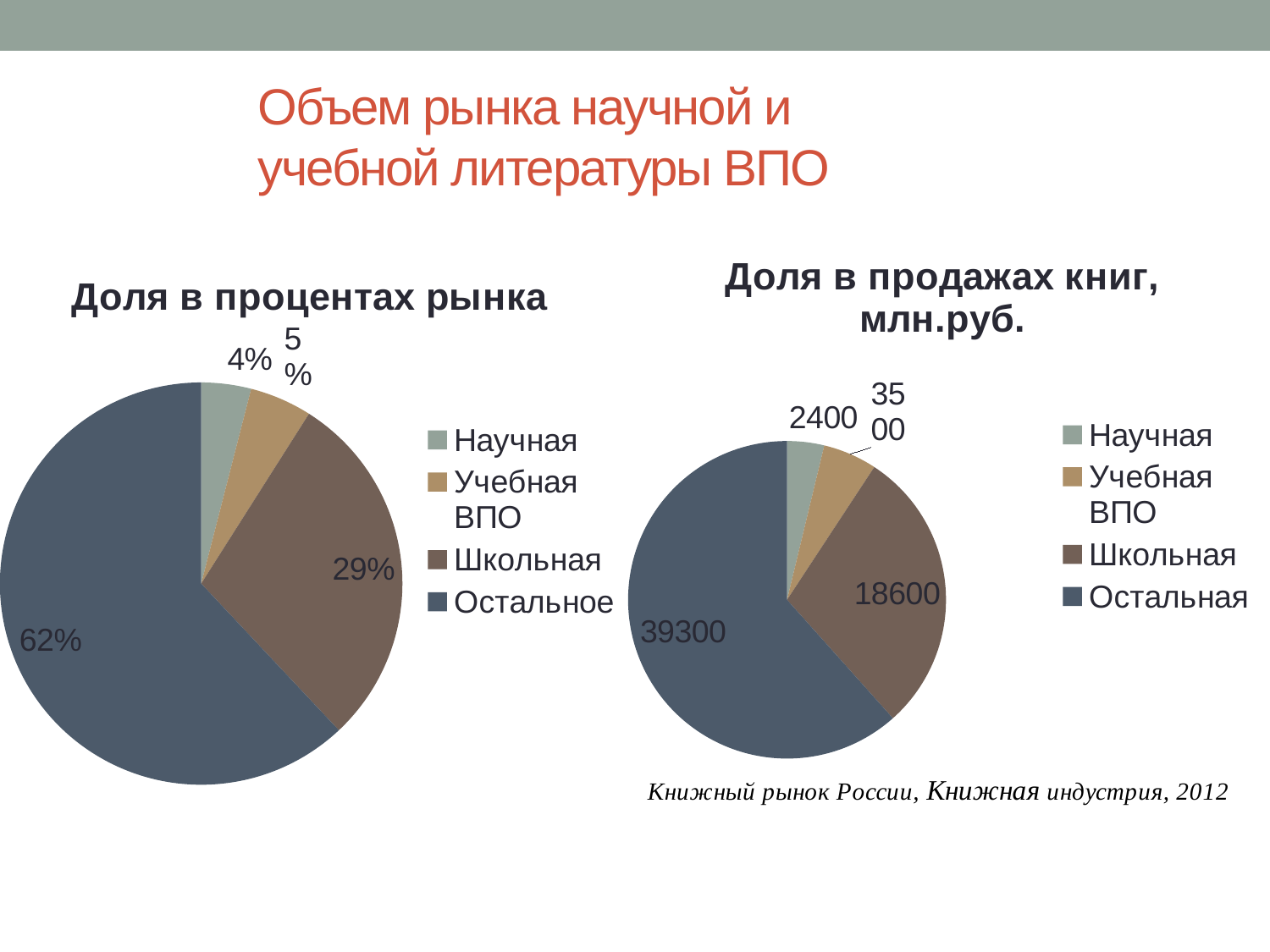

# Объем рынка научной и учебной литературы ВПО

### Chart: Доля в продажах книг, млн.руб.

| Category | Доля в продажах, млн.руб. | Столбец1 |
|---|---|---|
| Научная | 2400.0 | None |
| Учебная ВПО | 3500.0 | None |
| Школьная | 18600.0 | None |
| Остальная | 39300.0 | None |

### Chart:

| Category | Доля в процентах рынка |
|---|---|
| Научная | 0.04 |
| Учебная ВПО | 0.05 |
| Школьная | 0.29 |
| Остальное | 0.62 |